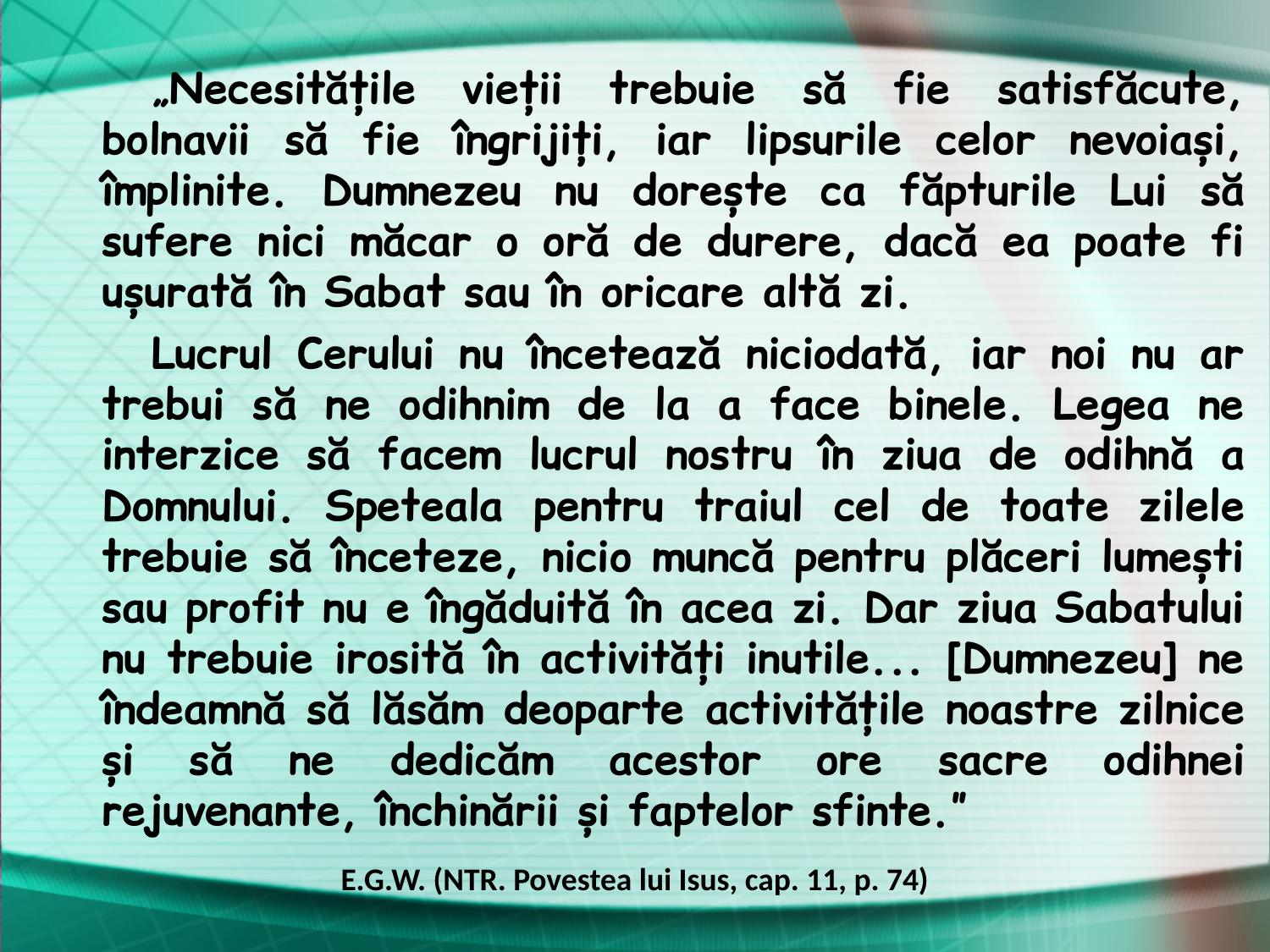

„Necesităţile vieţii trebuie să fie satisfăcute, bolnavii să fie îngrijiţi, iar lipsurile celor nevoiaşi, împlinite. Dumnezeu nu doreşte ca făpturile Lui să sufere nici măcar o oră de durere, dacă ea poate fi uşurată în Sabat sau în oricare altă zi.
Lucrul Cerului nu încetează niciodată, iar noi nu ar trebui să ne odihnim de la a face binele. Legea ne interzice să facem lucrul nostru în ziua de odihnă a Domnului. Speteala pentru traiul cel de toate zilele trebuie să înceteze, nicio muncă pentru plăceri lumeşti sau profit nu e îngăduită în acea zi. Dar ziua Sabatului nu trebuie irosită în activităţi inutile... [Dumnezeu] ne îndeamnă să lăsăm deoparte activităţile noastre zilnice şi să ne dedicăm acestor ore sacre odihnei rejuvenante, închinării şi faptelor sfinte.”
E.G.W. (NTR. Povestea lui Isus, cap. 11, p. 74)